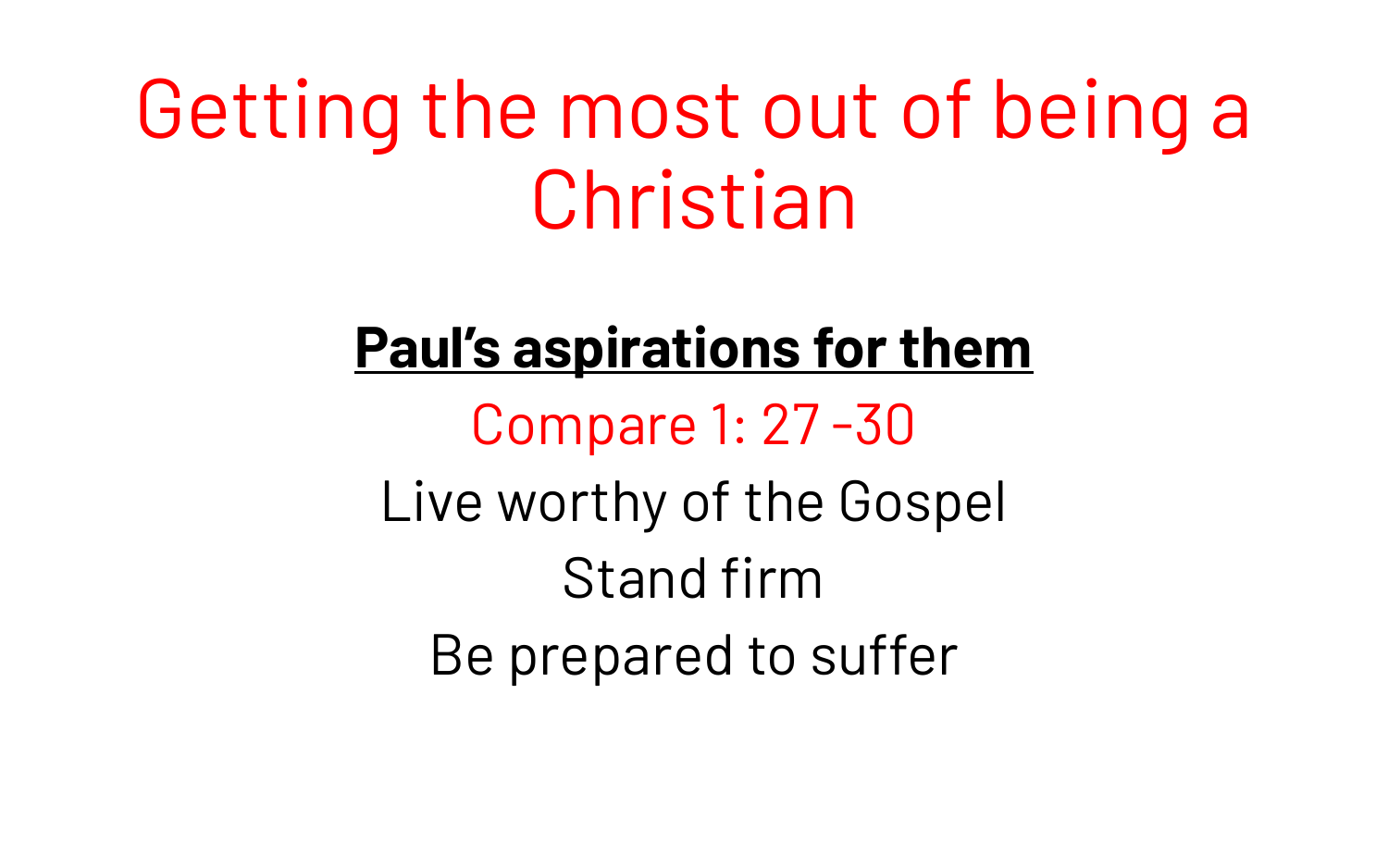

# Getting the most out of being a Christian

Paul’s aspirations for them
Compare 1: 27 -30
Live worthy of the Gospel
Stand firm
Be prepared to suffer